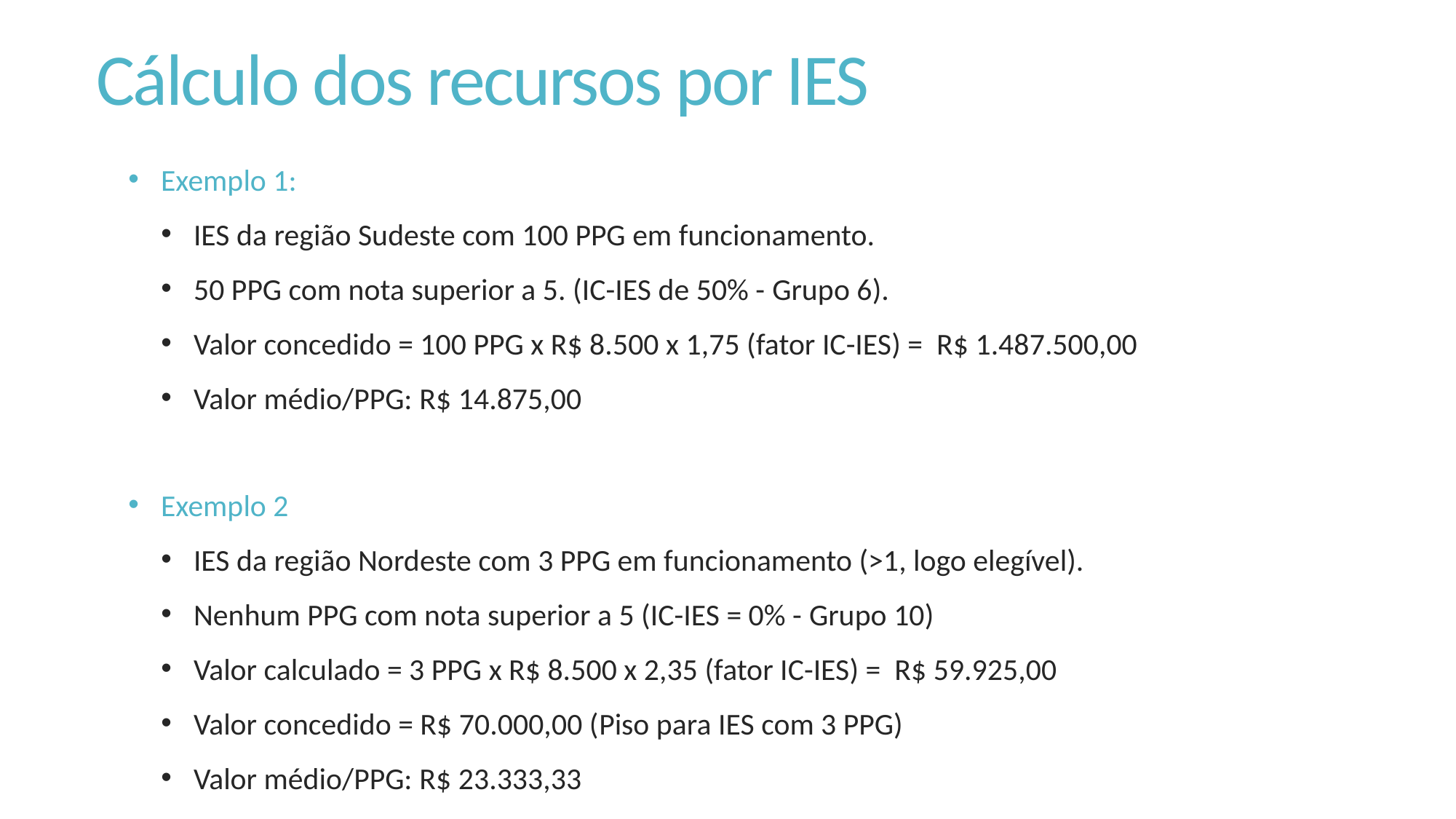

# Cálculo dos recursos por IES
Exemplo 1:
IES da região Sudeste com 100 PPG em funcionamento.
50 PPG com nota superior a 5. (IC-IES de 50% - Grupo 6).
Valor concedido = 100 PPG x R$ 8.500 x 1,75 (fator IC-IES) =  R$ 1.487.500,00
Valor médio/PPG: R$ 14.875,00

Exemplo 2
IES da região Nordeste com 3 PPG em funcionamento (>1, logo elegível).
Nenhum PPG com nota superior a 5 (IC-IES = 0% - Grupo 10)
Valor calculado = 3 PPG x R$ 8.500 x 2,35 (fator IC-IES) =  R$ 59.925,00
Valor concedido = R$ 70.000,00 (Piso para IES com 3 PPG)
Valor médio/PPG: R$ 23.333,33